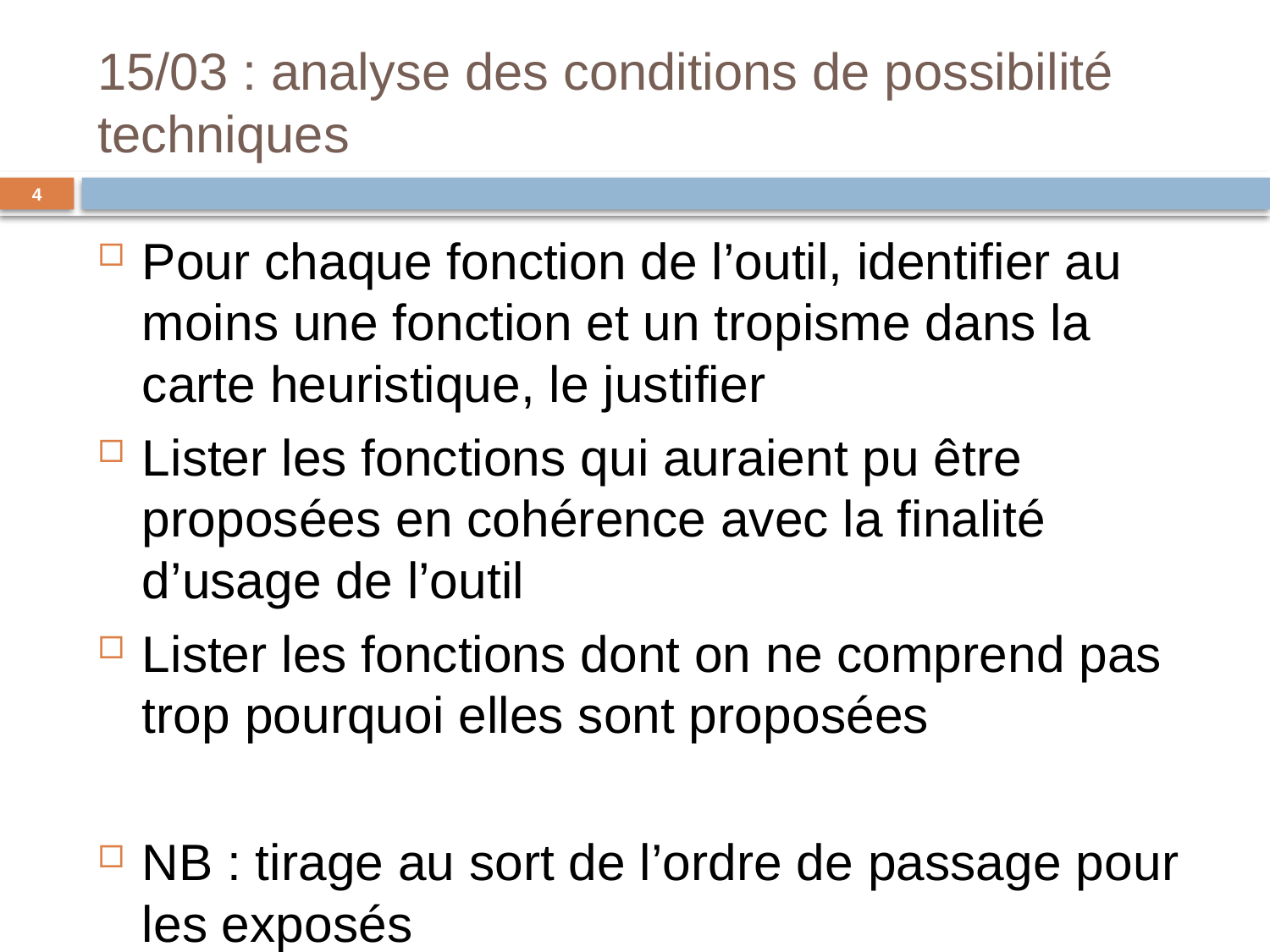

# 15/03 : analyse des conditions de possibilité techniques
4
Pour chaque fonction de l’outil, identifier au moins une fonction et un tropisme dans la carte heuristique, le justifier
Lister les fonctions qui auraient pu être proposées en cohérence avec la finalité d’usage de l’outil
Lister les fonctions dont on ne comprend pas trop pourquoi elles sont proposées

NB : tirage au sort de l’ordre de passage pour les exposés